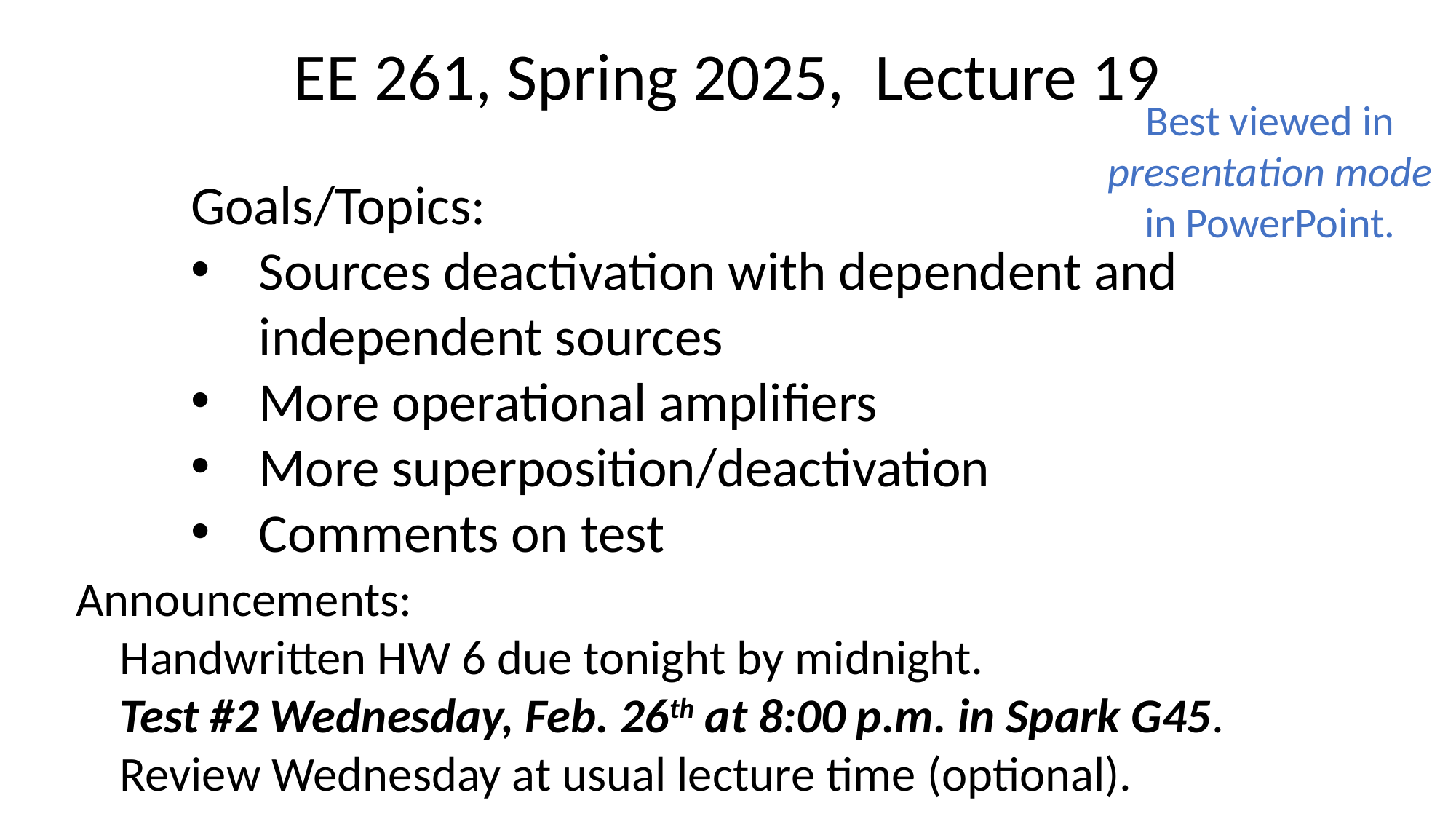

EE 261, Spring 2025,  Lecture 19
Best viewed in
presentation mode
in PowerPoint.
Goals/Topics:
Sources deactivation with dependent and
independent sources
More operational amplifiers
More superposition/deactivation
Comments on test
Announcements:
    Handwritten HW 6 due tonight by midnight.
    Test #2 Wednesday, Feb. 26th at 8:00 p.m. in Spark G45.
    Review Wednesday at usual lecture time (optional).